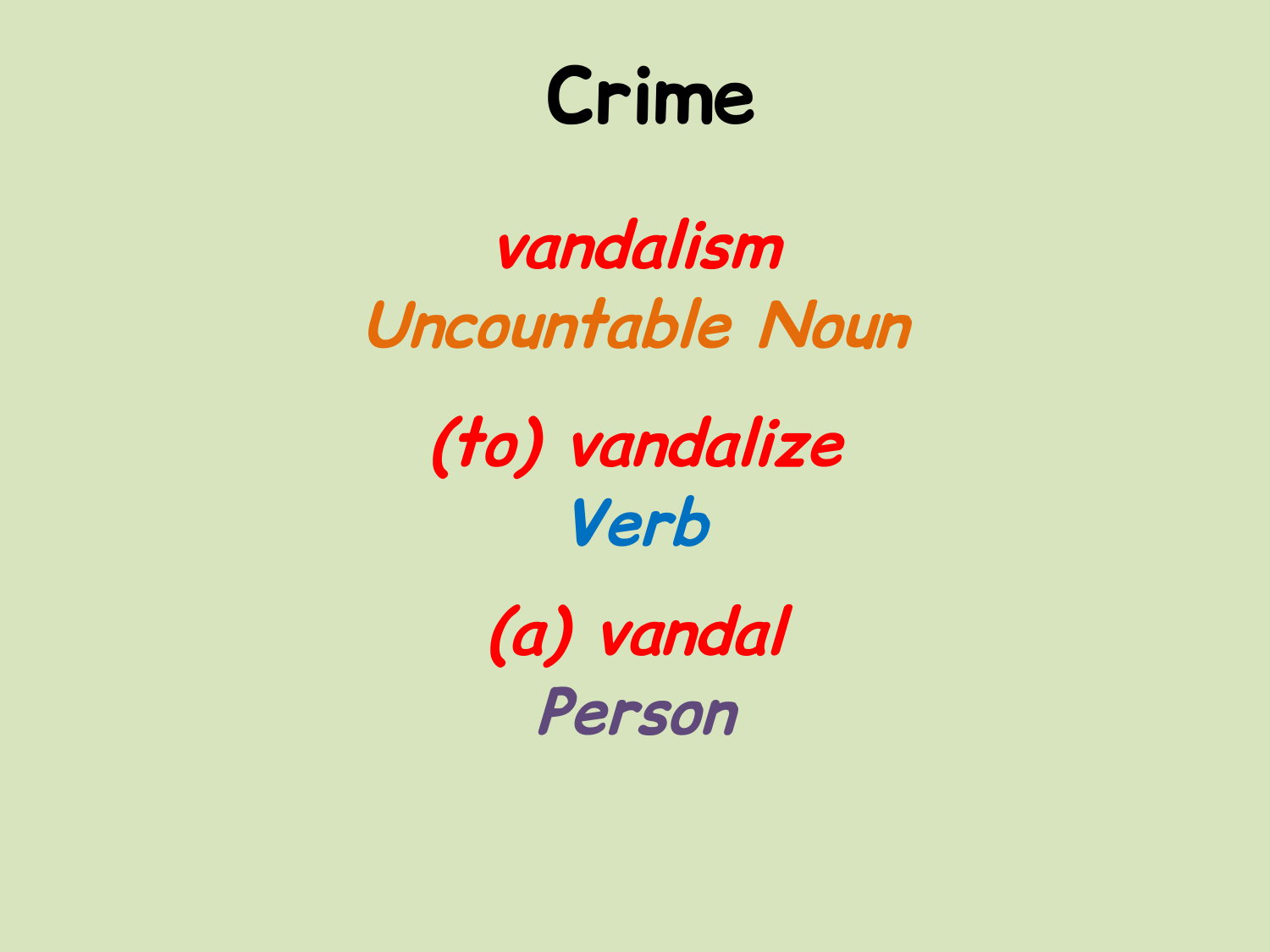

Crime
vandalism
Uncountable Noun
(to) vandalize
Verb
(a) vandal
Person